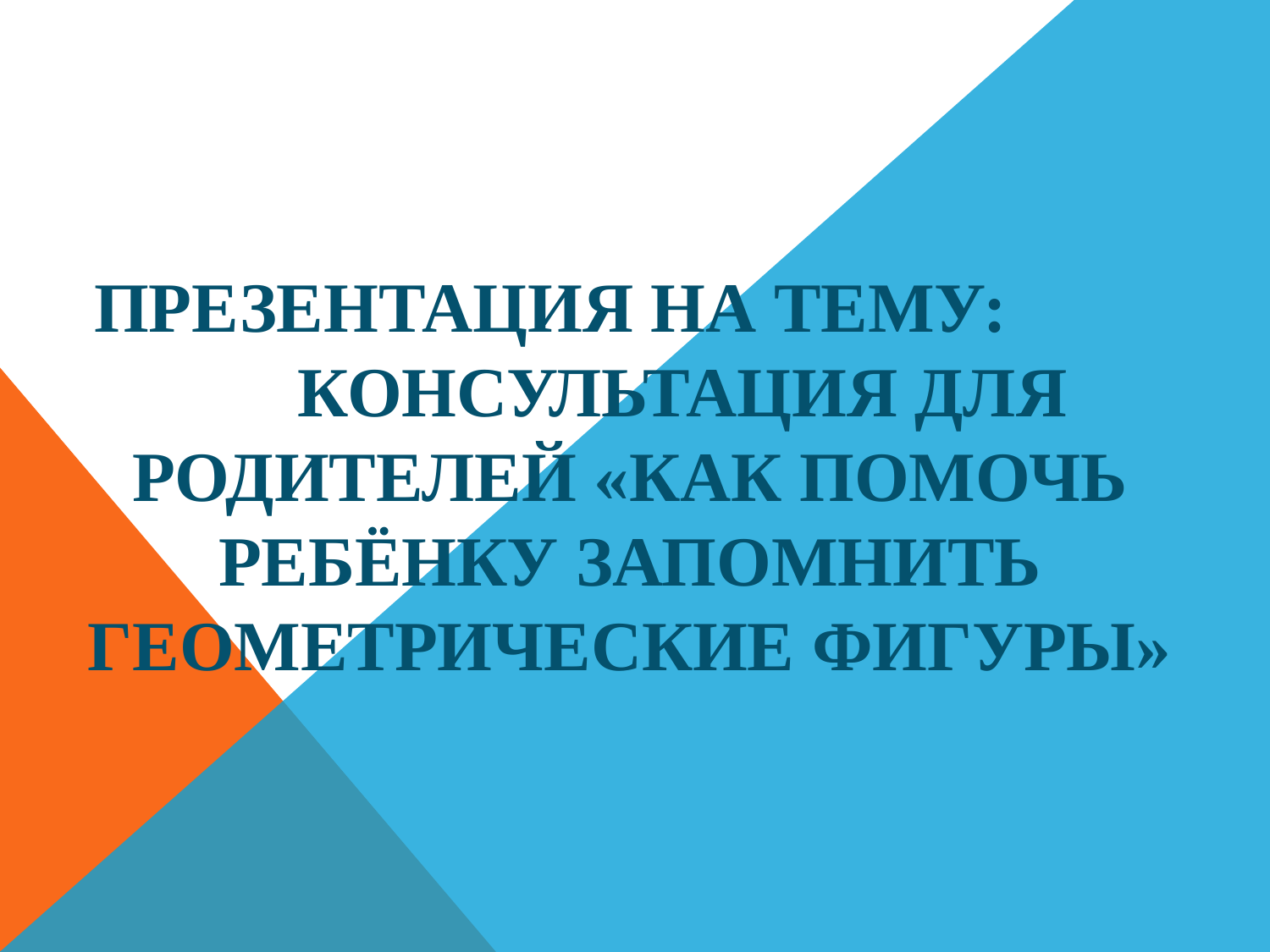

# Презентация на тему:                Консультация для родителей «Как помочь ребёнку запомнить геометрические фигуры»